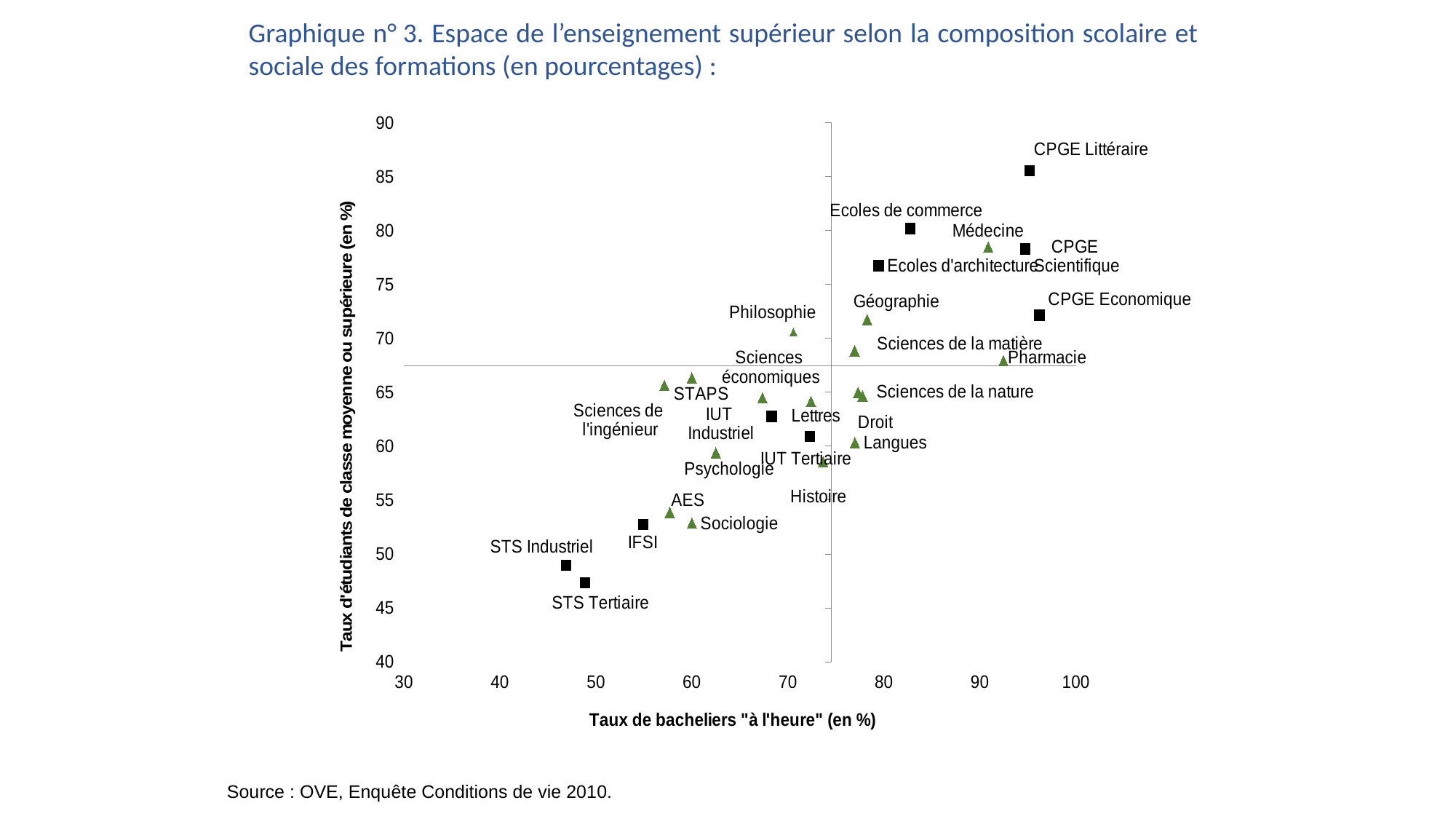

Graphique n° 3. Espace de l’enseignement supérieur selon la composition scolaire et sociale des formations (en pourcentages) :

### Chart

| Category | Lettres | Langues | Philosophie | Psychologie | Sociologie | Géographie | Histoire | Droit | Sciences économiques | AES | Sciences de la matière | Sciences de l'ingénieur | Sciences de la nature | STAPS | Médecine | Pharmacie | IUT Industriel | IUT Tertiaire | STS Industriel | STS Tertiaire | CPGE Scientifique | CPGE Littéraire | CPGE Economique | IFSI | Ecoles de commerce | Ecoles d'architecture |
|---|---|---|---|---|---|---|---|---|---|---|---|---|---|---|---|---|---|---|---|---|---|---|---|---|---|---|
Source : OVE, Enquête Conditions de vie 2010.